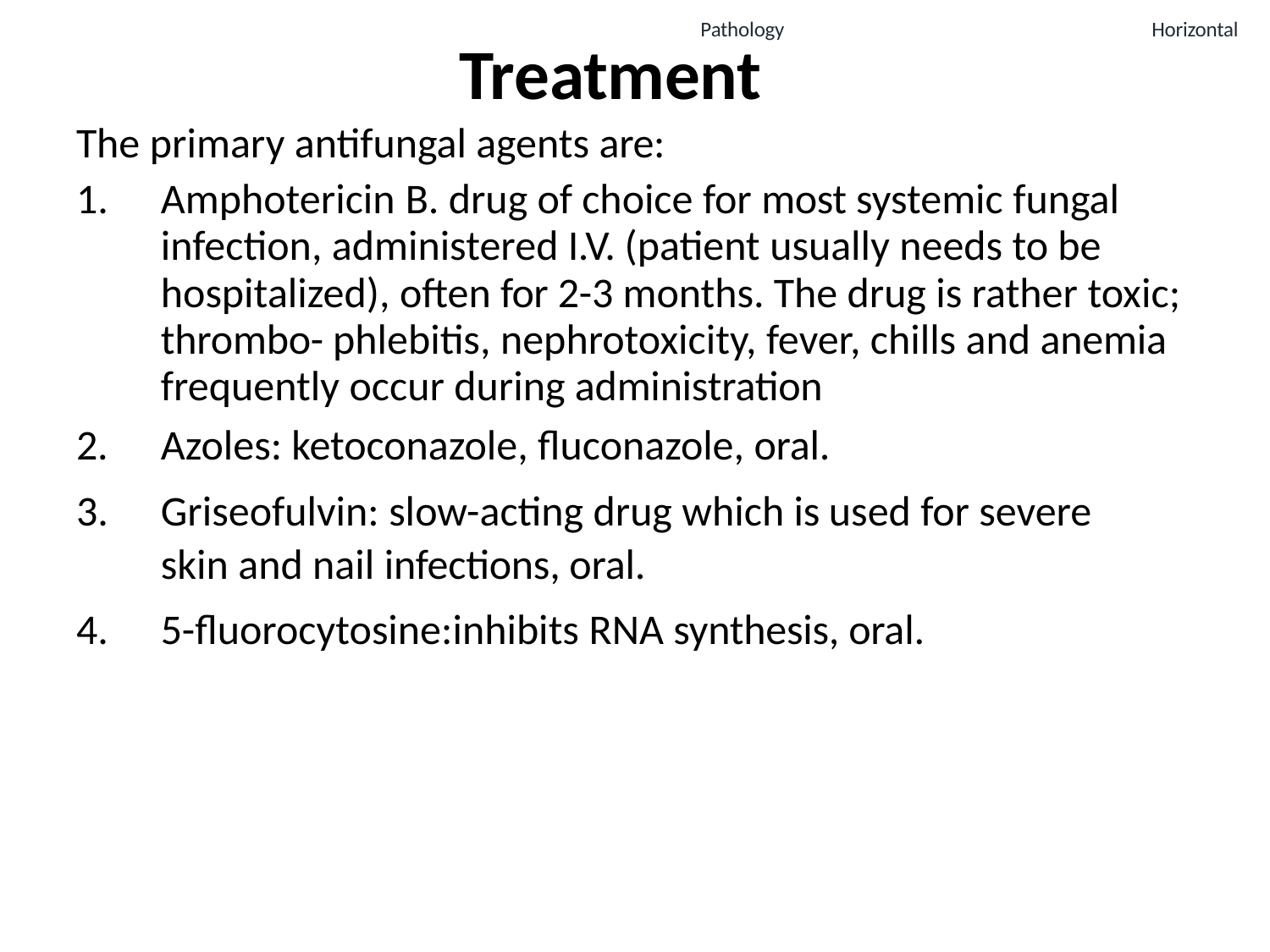

Pathology
Horizontal
# Treatment
The primary antifungal agents are:
Amphotericin B. drug of choice for most systemic fungal infection, administered I.V. (patient usually needs to be hospitalized), often for 2-3 months. The drug is rather toxic; thrombo- phlebitis, nephrotoxicity, fever, chills and anemia frequently occur during administration
Azoles: ketoconazole, fluconazole, oral.
Griseofulvin: slow-acting drug which is used for severe skin and nail infections, oral.
5-fluorocytosine:inhibits RNA synthesis, oral.